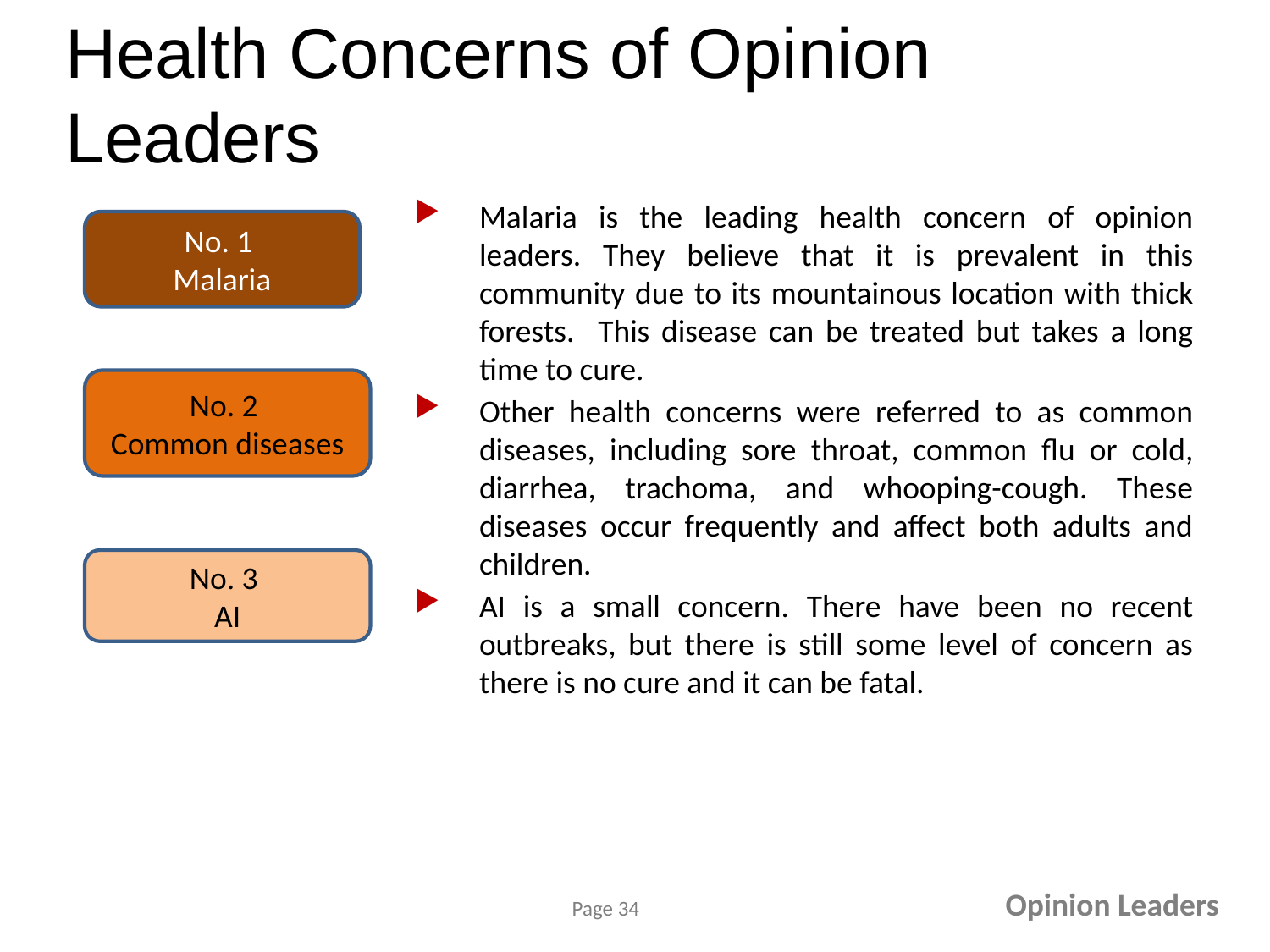

# Health Concerns of Opinion Leaders
Malaria is the leading health concern of opinion leaders. They believe that it is prevalent in this community due to its mountainous location with thick forests.  This disease can be treated but takes a long time to cure.
Other health concerns were referred to as common diseases, including sore throat, common flu or cold, diarrhea, trachoma, and whooping-cough. These diseases occur frequently and affect both adults and children.
AI is a small concern. There have been no recent outbreaks, but there is still some level of concern as there is no cure and it can be fatal.
No. 1
Malaria
No. 2
Common diseases

No. 3
AI
Opinion Leaders